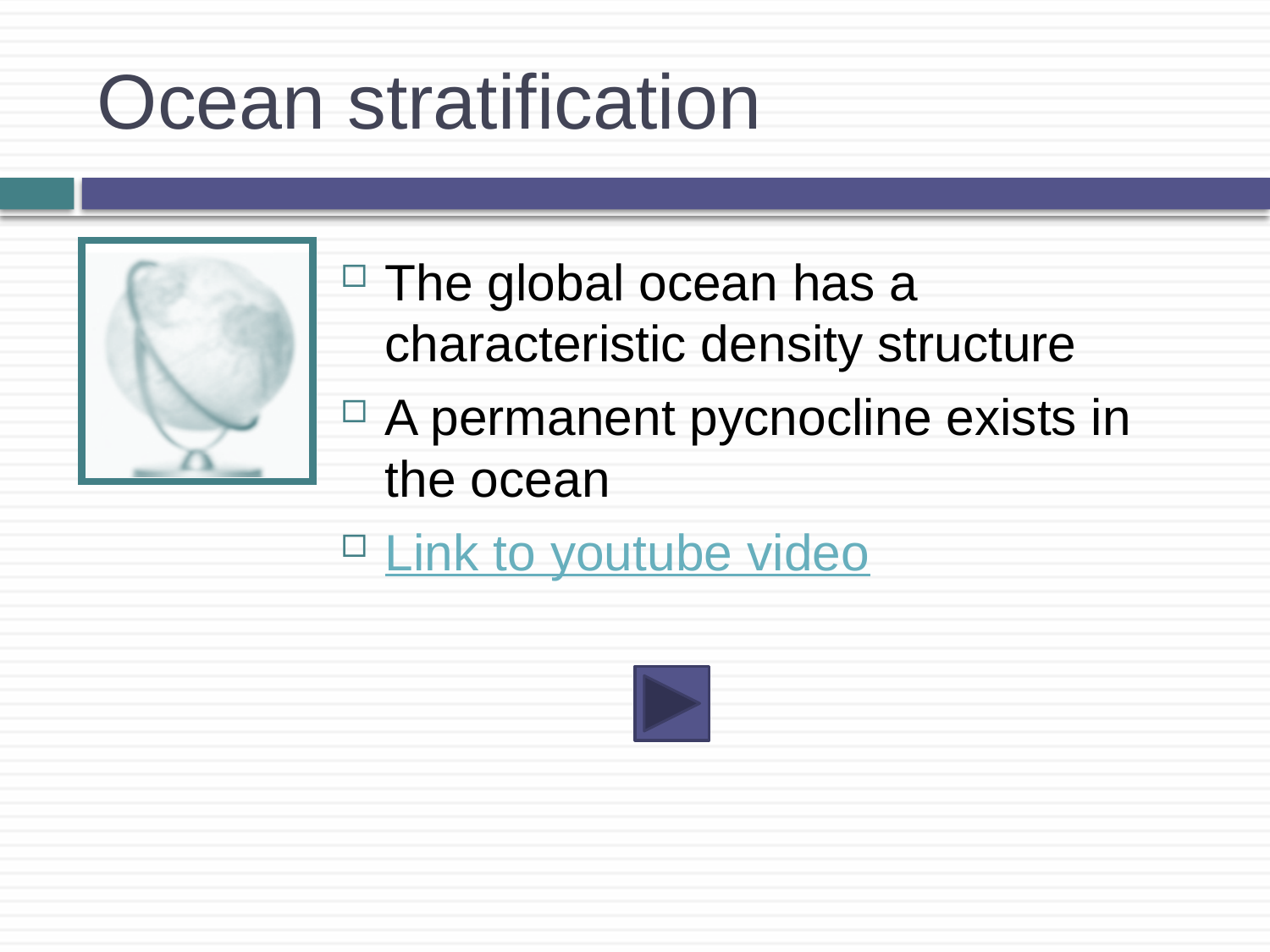

# Ocean stratification
The global ocean has a characteristic density structure
A permanent pycnocline exists in the ocean
Link to youtube video